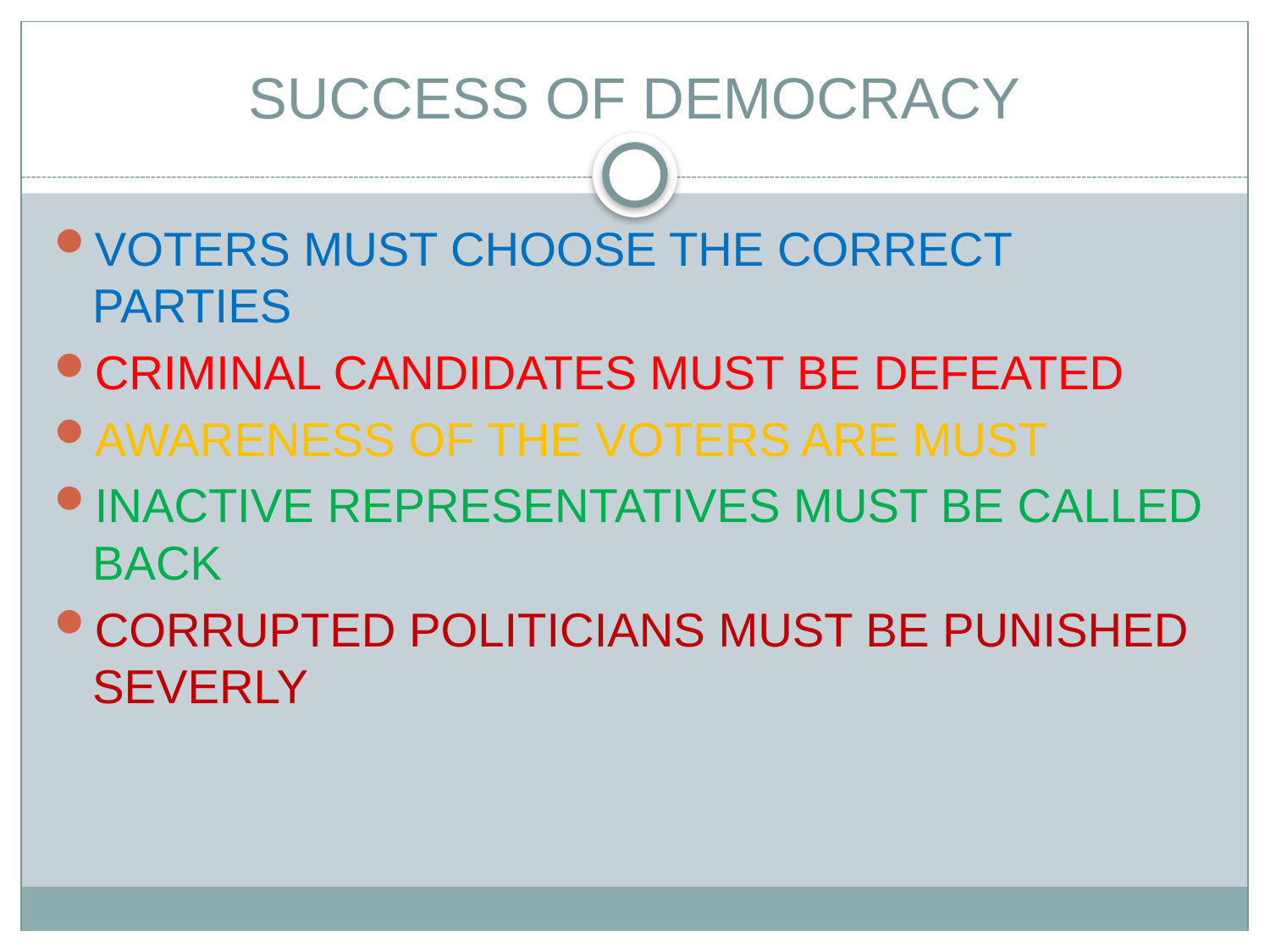

# SUCCESS OF DEMOCRACY
VOTERS MUST CHOOSE THE CORRECT PARTIES
CRIMINAL CANDIDATES MUST BE DEFEATED
AWARENESS OF THE VOTERS ARE MUST
INACTIVE REPRESENTATIVES MUST BE CALLED BACK
CORRUPTED POLITICIANS MUST BE PUNISHED SEVERLY